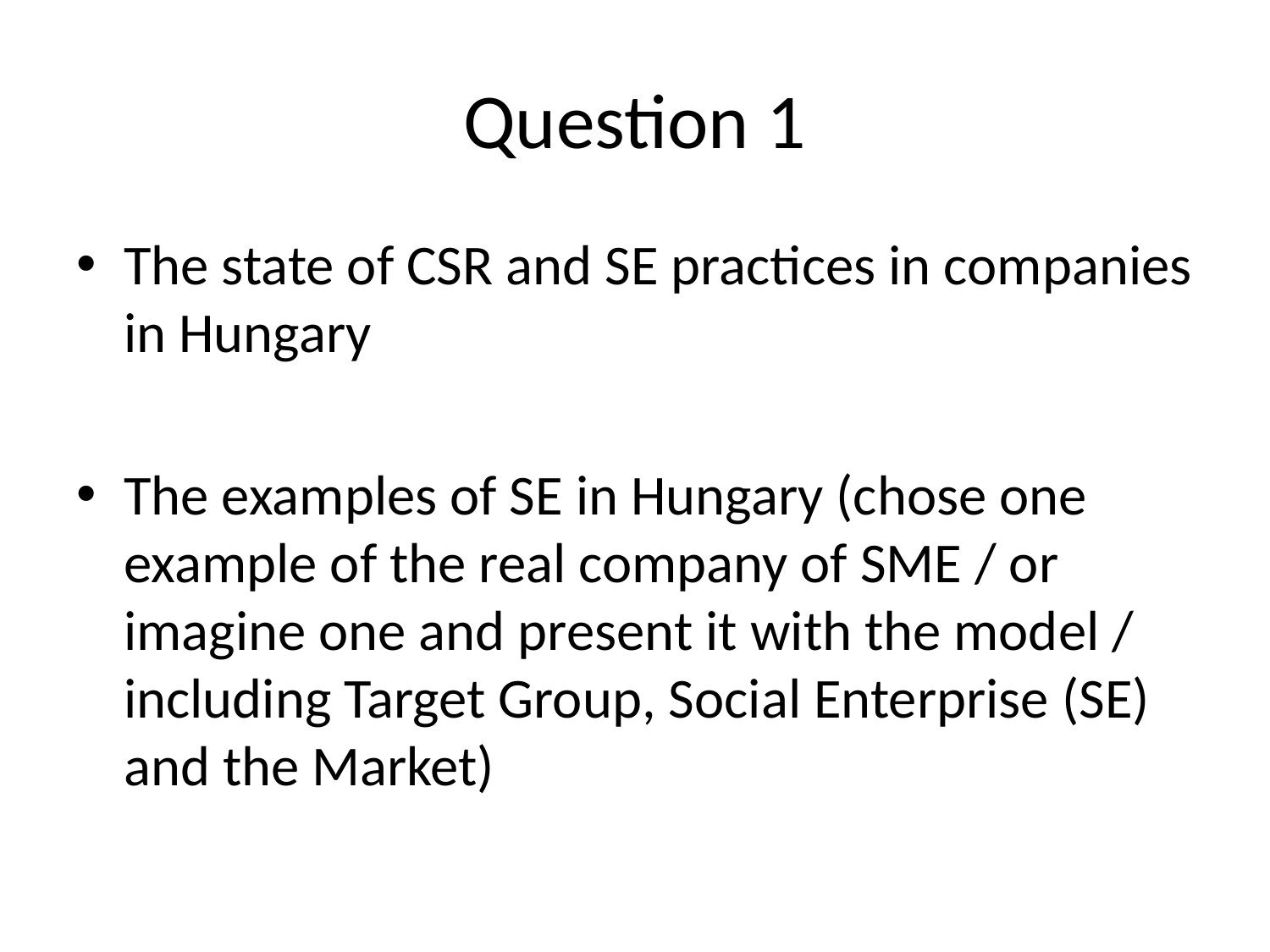

# Question 1
The state of CSR and SE practices in companies in Hungary

The examples of SE in Hungary (chose one example of the real company of SME / or imagine one and present it with the model / including Target Group, Social Enterprise (SE) and the Market)